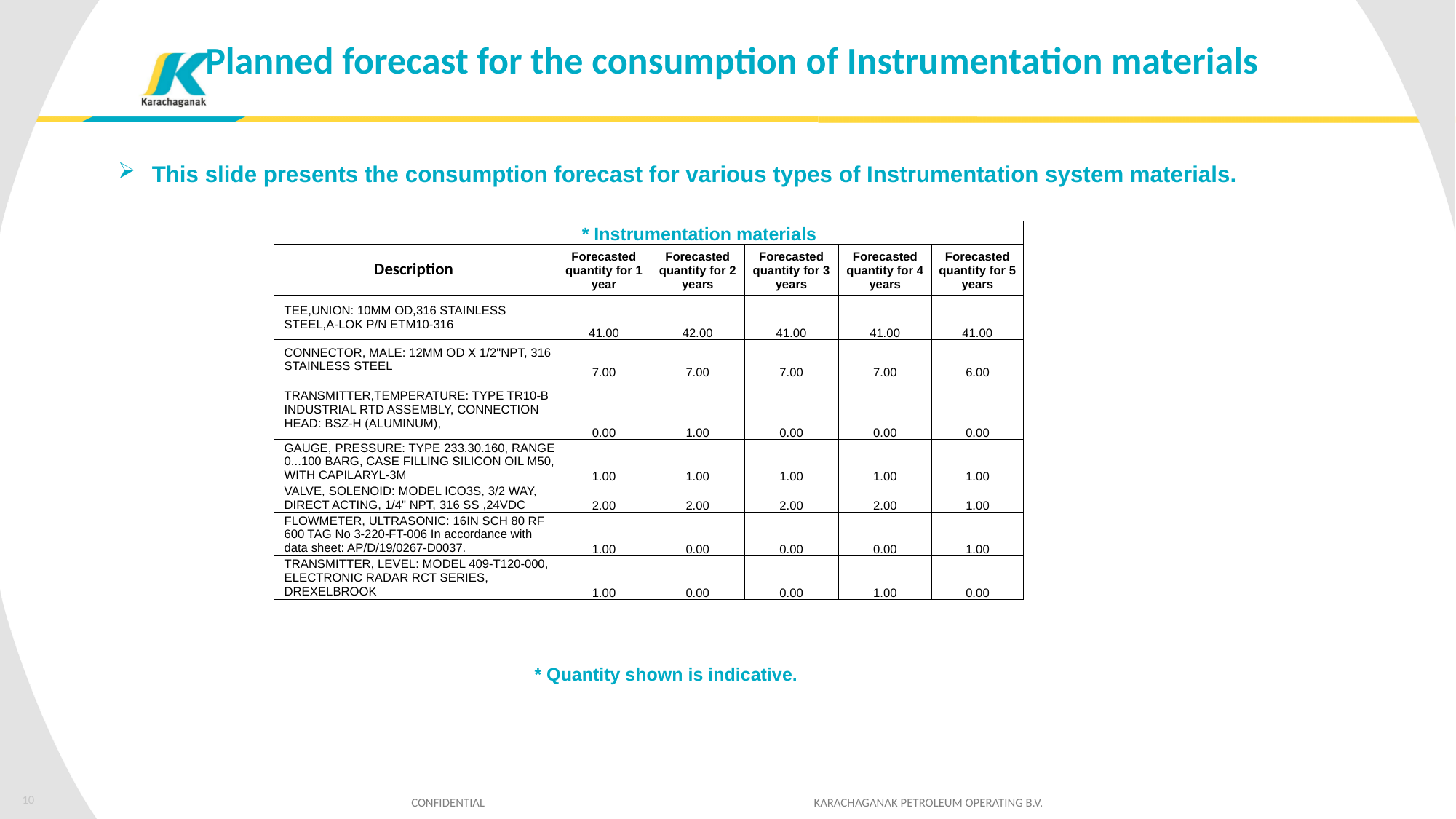

Planned forecast for the consumption of Instrumentation materials
This slide presents the consumption forecast for various types of Instrumentation system materials.
| \* Instrumentation materials |  |  |  |  |  |
| --- | --- | --- | --- | --- | --- |
| Description | Forecasted quantity for 1 year | Forecasted quantity for 2 years | Forecasted quantity for 3 years | Forecasted quantity for 4 years | Forecasted quantity for 5 years |
| TEE,UNION: 10MM OD,316 STAINLESS STEEL,A-LOK P/N ETM10-316 | 41.00 | 42.00 | 41.00 | 41.00 | 41.00 |
| CONNECTOR, MALE: 12MM OD X 1/2"NPT, 316 STAINLESS STEEL | 7.00 | 7.00 | 7.00 | 7.00 | 6.00 |
| TRANSMITTER,TEMPERATURE: TYPE TR10-B INDUSTRIAL RTD ASSEMBLY, CONNECTION HEAD: BSZ-H (ALUMINUM), | 0.00 | 1.00 | 0.00 | 0.00 | 0.00 |
| GAUGE, PRESSURE: TYPE 233.30.160, RANGE 0...100 BARG, CASE FILLING SILICON OIL M50, WITH CAPILARYL-3M | 1.00 | 1.00 | 1.00 | 1.00 | 1.00 |
| VALVE, SOLENOID: MODEL ICO3S, 3/2 WAY, DIRECT ACTING, 1/4" NPT, 316 SS ,24VDC | 2.00 | 2.00 | 2.00 | 2.00 | 1.00 |
| FLOWMETER, ULTRASONIC: 16IN SCH 80 RF 600 TAG No 3-220-FT-006 In accordance with data sheet: AP/D/19/0267-D0037. | 1.00 | 0.00 | 0.00 | 0.00 | 1.00 |
| TRANSMITTER, LEVEL: MODEL 409-T120-000, ELECTRONIC RADAR RCT SERIES, DREXELBROOK | 1.00 | 0.00 | 0.00 | 1.00 | 0.00 |
* Quantity shown is indicative.
10
CONFIDENTIAL                                                                                                                         KARACHAGANAK PETROLEUM OPERATING B.V.